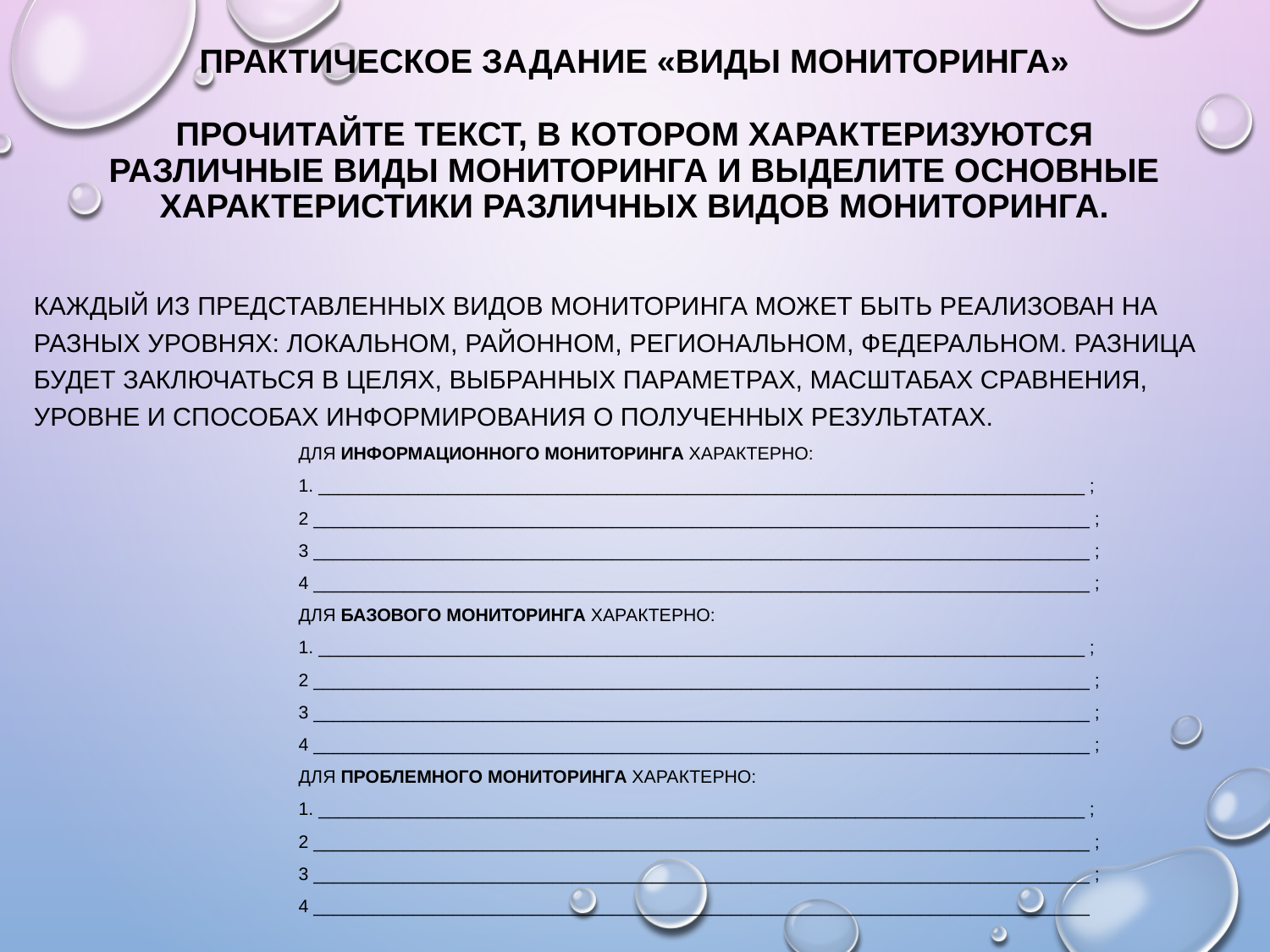

# Практическое задание «Виды мониторинга» Прочитайте текст, в котором характеризуются различные виды мониторинга и выделите основные характеристики различных видов мониторинга.
Каждый из представленных видов мониторинга может быть реализован на разных уровнях: локальном, районном, региональном, федеральном. Разница будет заключаться в целях, выбранных параметрах, масштабах сравнения, уровне и способах информирования о полученных результатах.
Для информационного мониторинга характерно:
1. _____________________________________________________________________________ ;
2 ______________________________________________________________________________ ;
3 ______________________________________________________________________________ ;
4 ______________________________________________________________________________ ;
Для базового мониторинга характерно:
1. _____________________________________________________________________________ ;
2 ______________________________________________________________________________ ;
3 ______________________________________________________________________________ ;
4 ______________________________________________________________________________ ;
Для проблемного мониторинга характерно:
1. _____________________________________________________________________________ ;
2 ______________________________________________________________________________ ;
3 ______________________________________________________________________________ ;
4 ______________________________________________________________________________